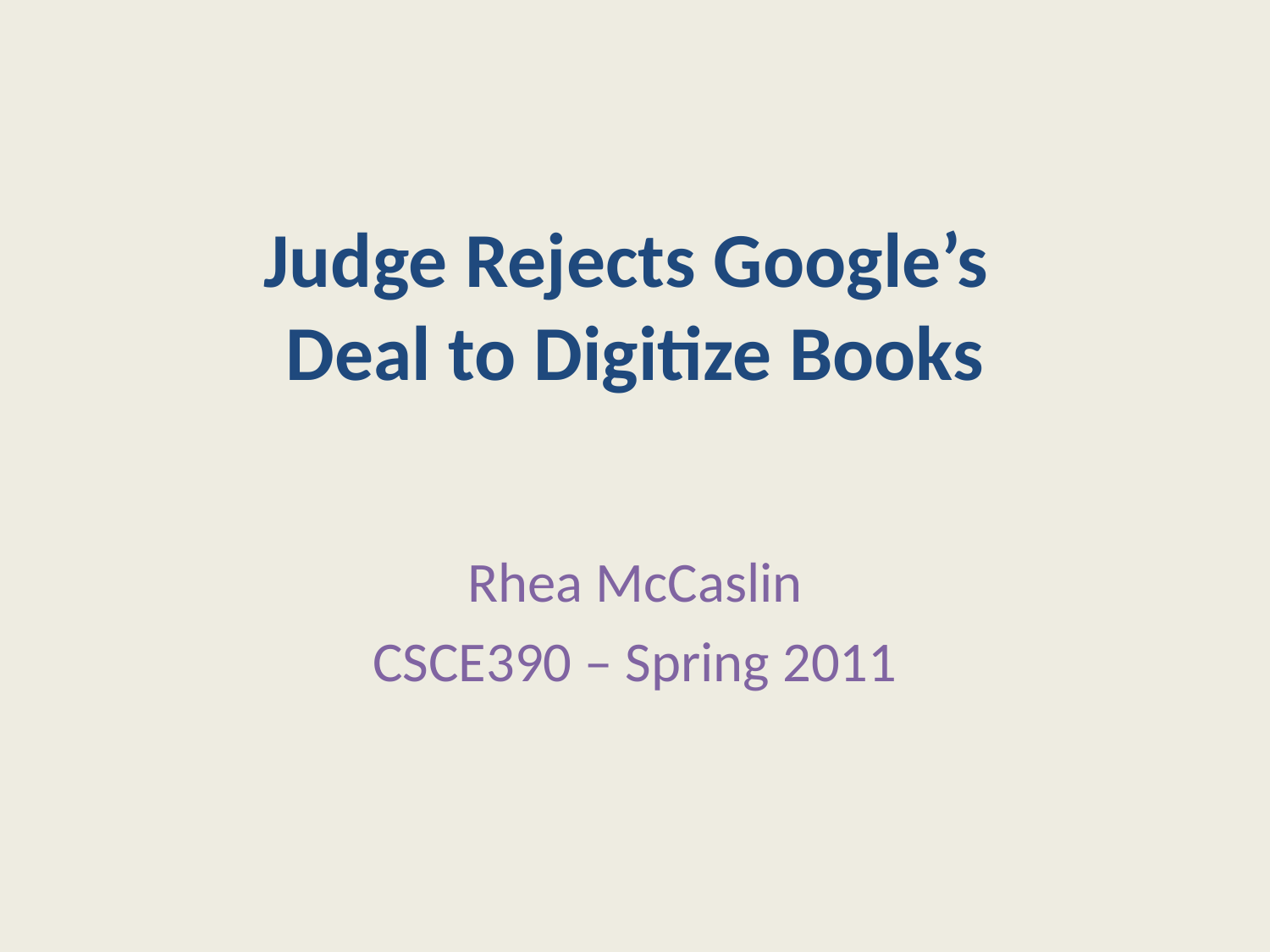

# Judge Rejects Google’s Deal to Digitize Books
Rhea McCaslin
CSCE390 – Spring 2011